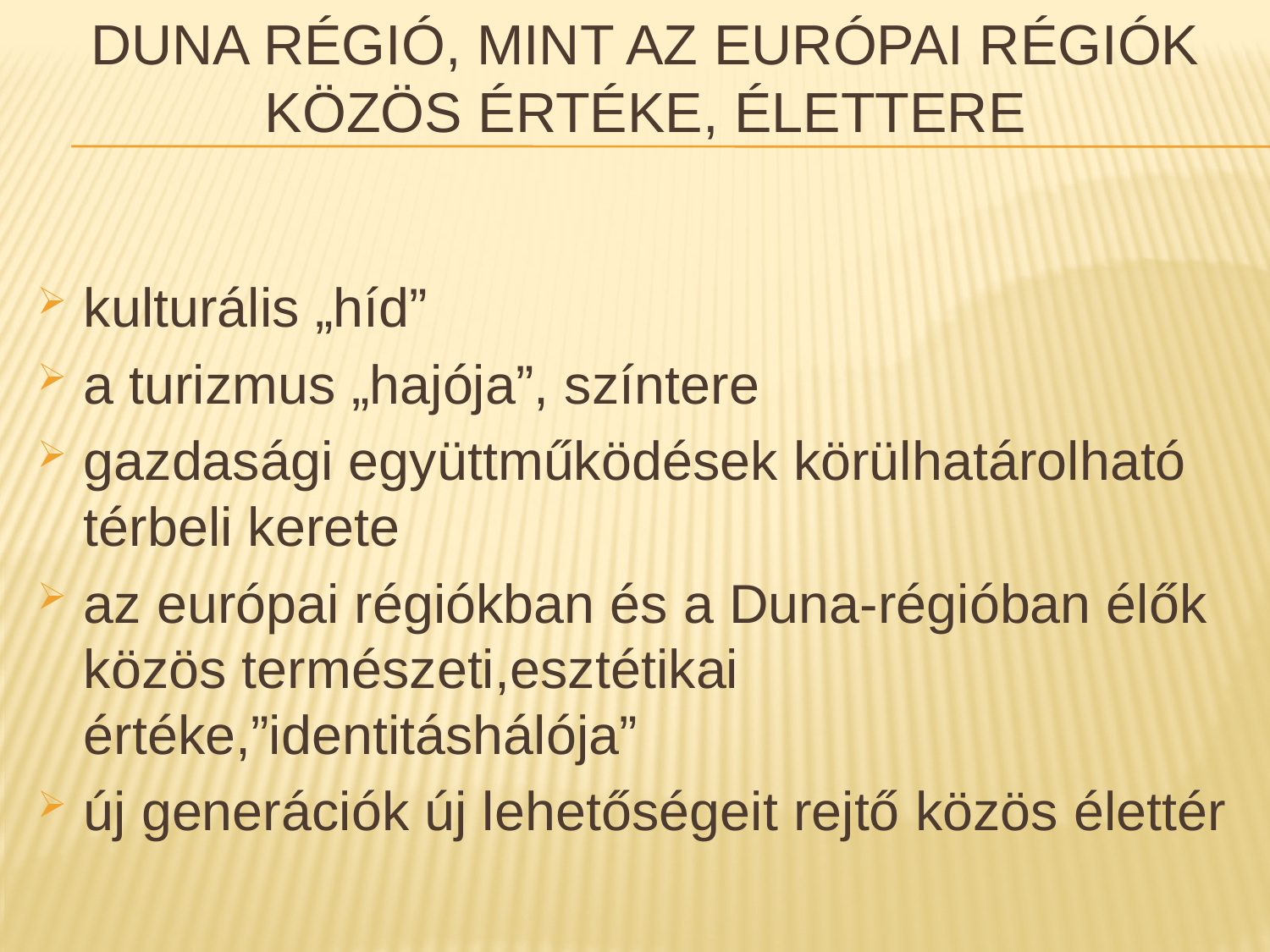

# Duna régió, mint az európai régiók közös értéke, élettere
kulturális „híd”
a turizmus „hajója”, színtere
gazdasági együttműködések körülhatárolható térbeli kerete
az európai régiókban és a Duna-régióban élők közös természeti,esztétikai értéke,”identitáshálója”
új generációk új lehetőségeit rejtő közös élettér